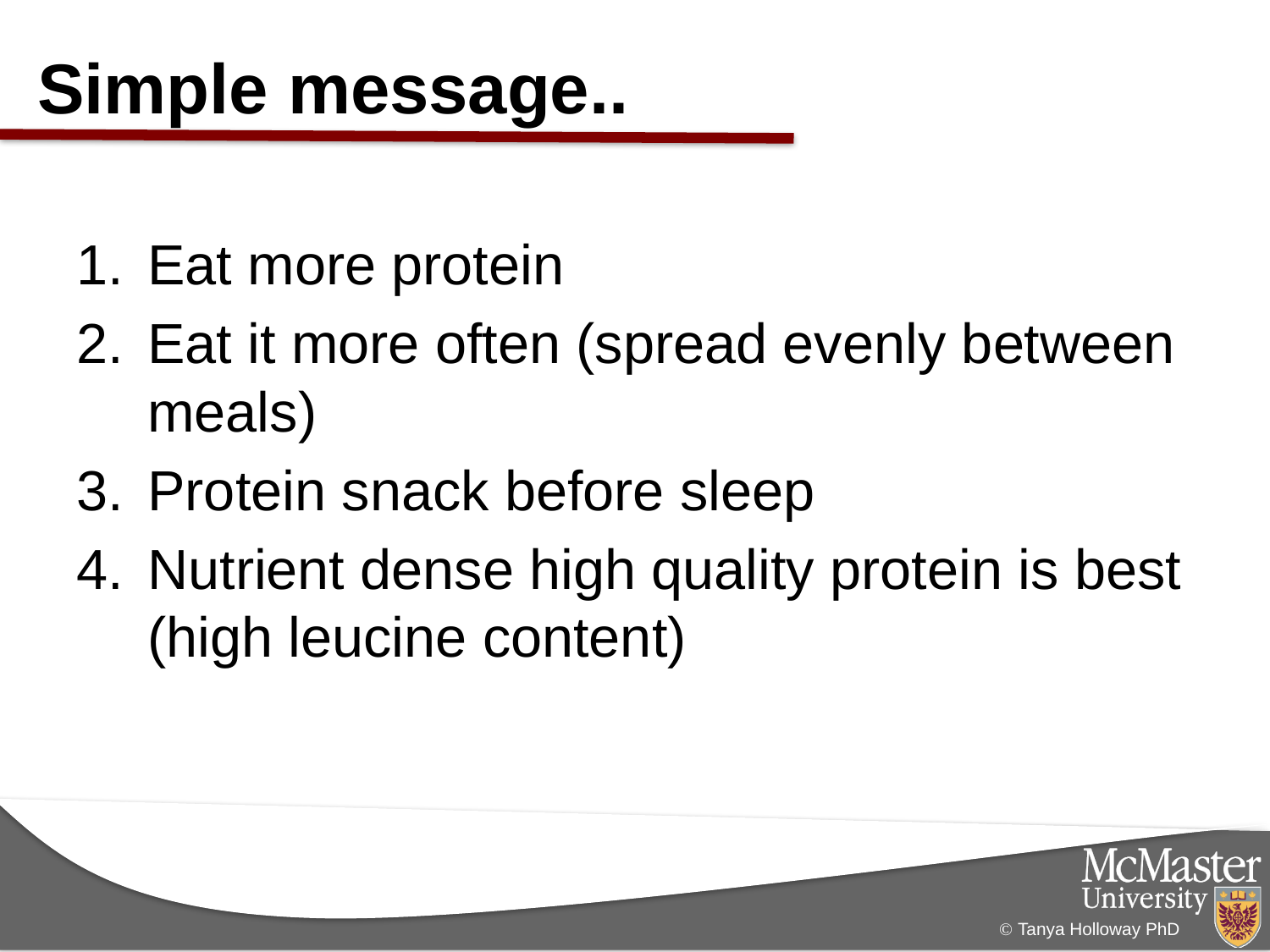

# Simple message..
Eat more protein
Eat it more often (spread evenly between meals)
Protein snack before sleep
Nutrient dense high quality protein is best (high leucine content)